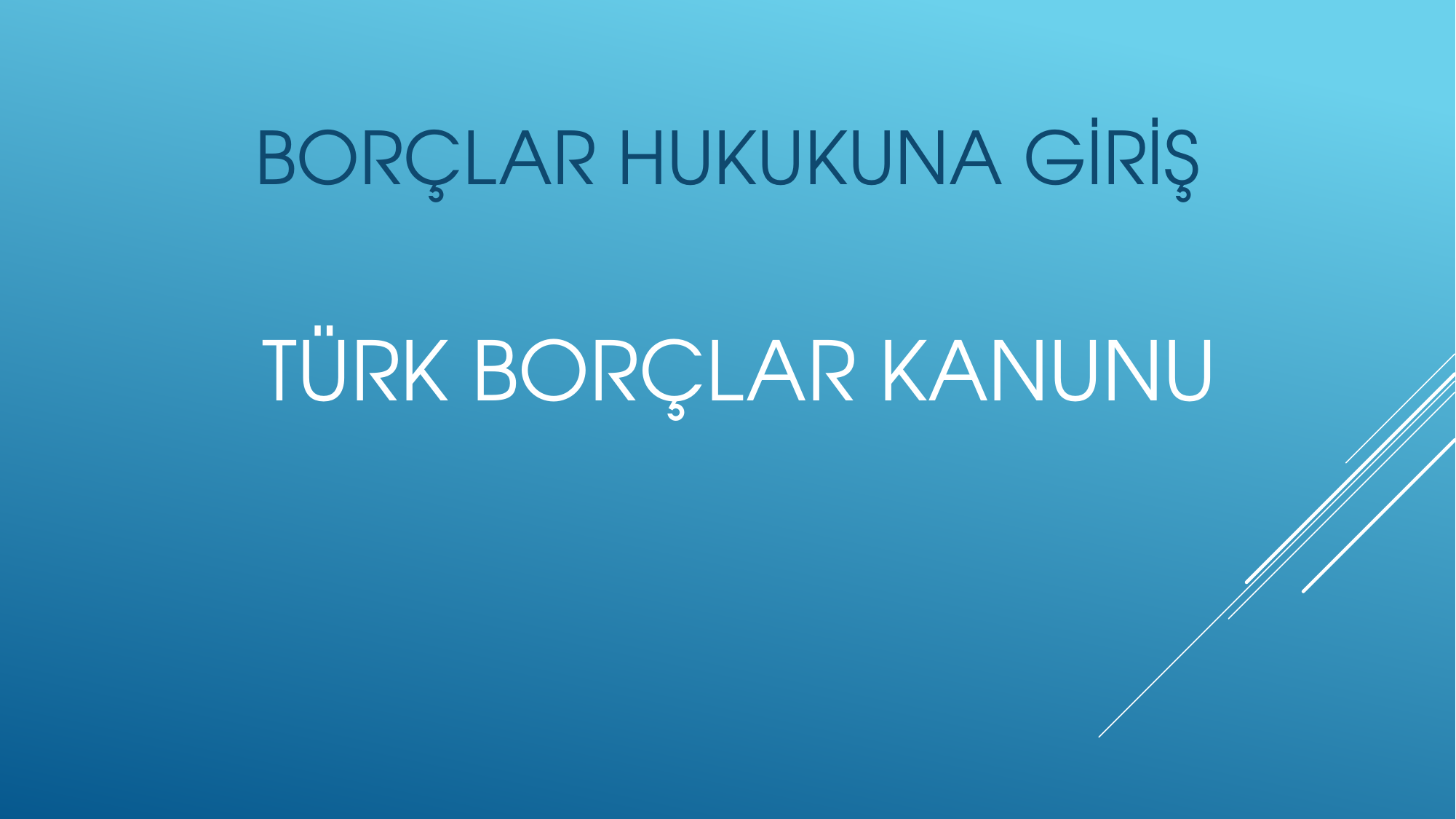

# TÜRK BORÇLAR KANUNU
BORÇLAR HUKUKUNA GİRİŞ